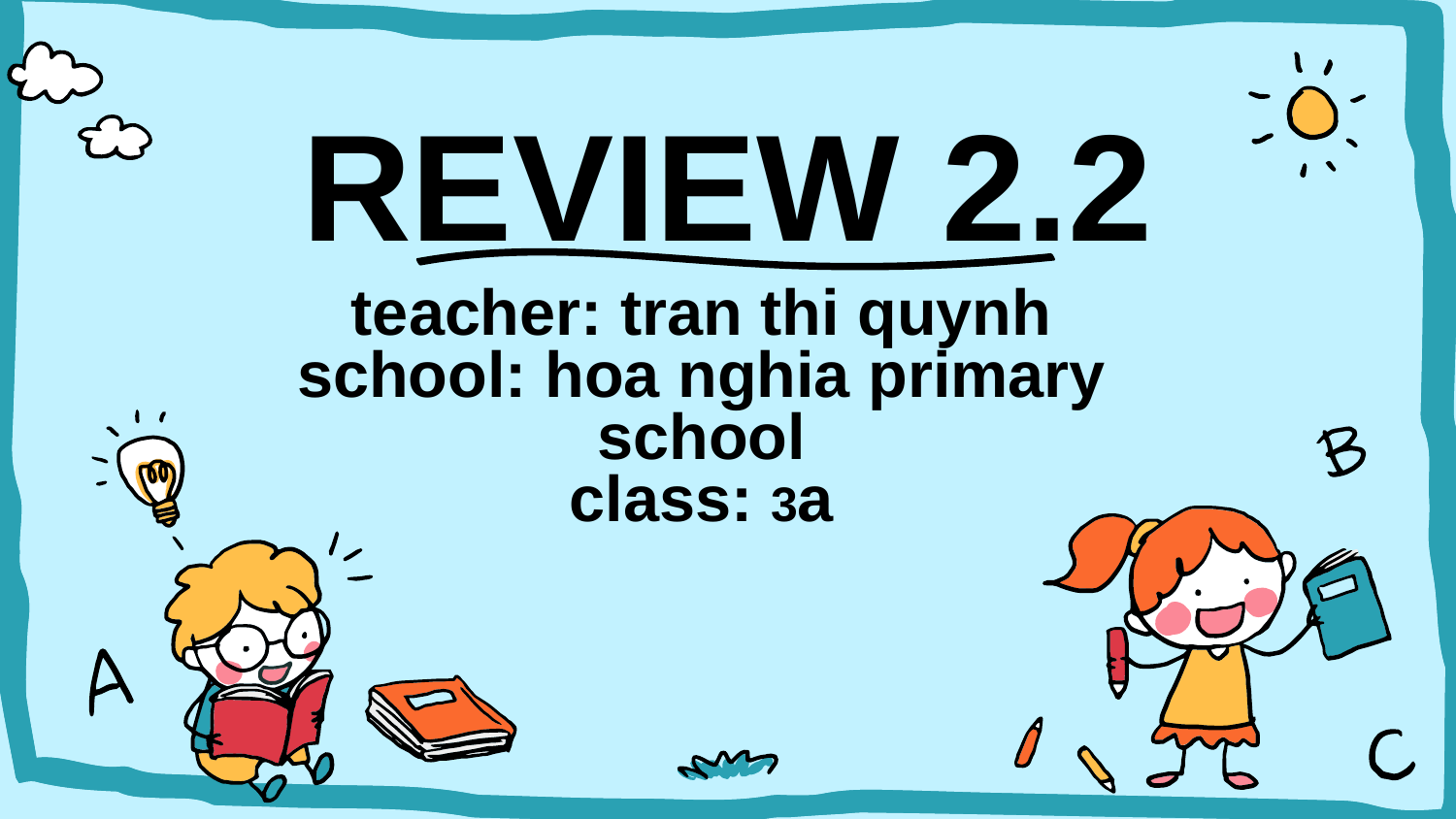

# REVIEW 2.2

teacher: tran thi quynh
school: hoa nghia primary school
class: 3a